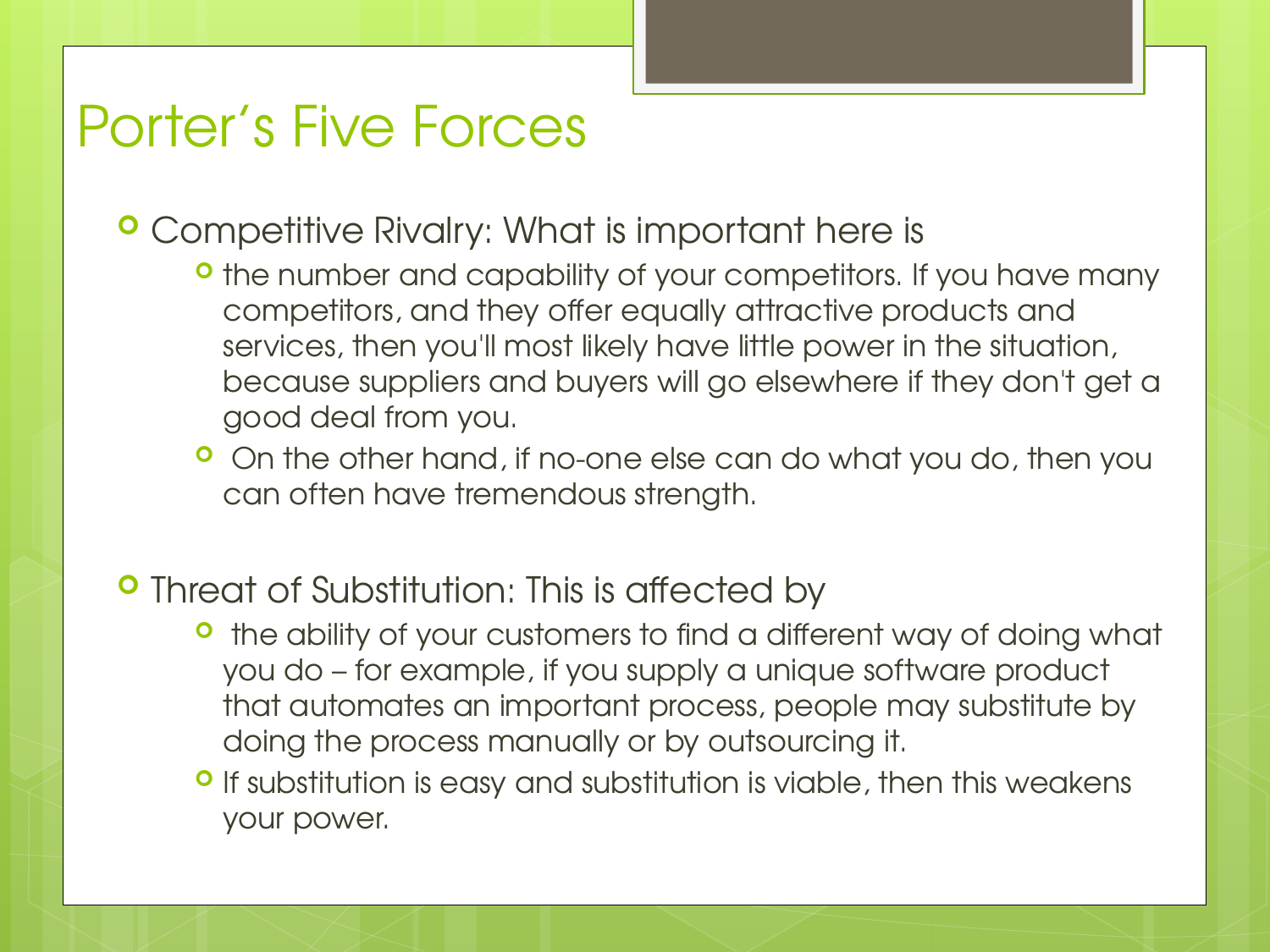

# Porter’s Five Forces
Competitive Rivalry: What is important here is
the number and capability of your competitors. If you have many competitors, and they offer equally attractive products and services, then you'll most likely have little power in the situation, because suppliers and buyers will go elsewhere if they don't get a good deal from you.
 On the other hand, if no-one else can do what you do, then you can often have tremendous strength.

Threat of Substitution: This is affected by
 the ability of your customers to find a different way of doing what you do – for example, if you supply a unique software product that automates an important process, people may substitute by doing the process manually or by outsourcing it.
If substitution is easy and substitution is viable, then this weakens your power.